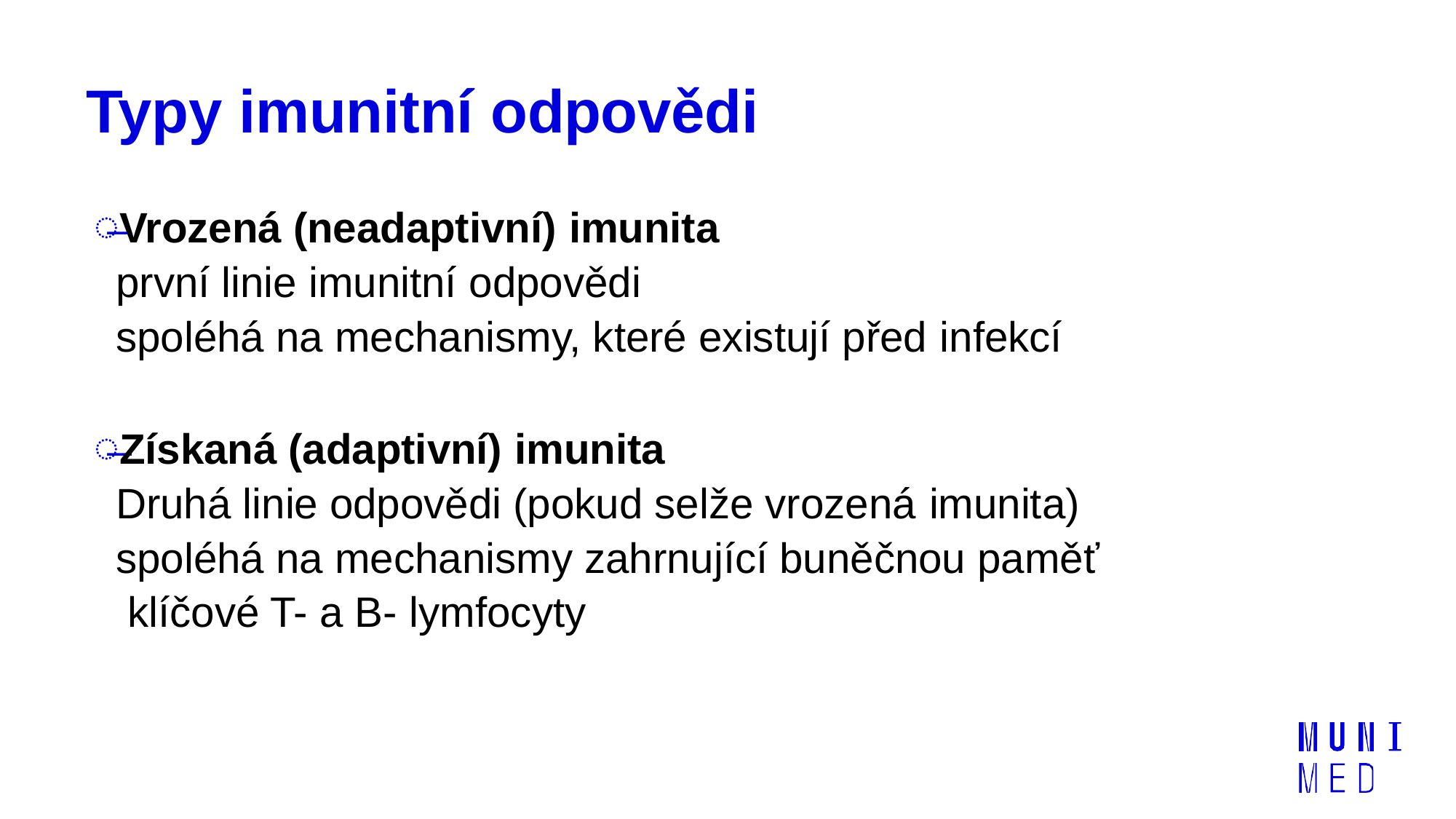

# Typy imunitní odpovědi
Vrozená (neadaptivní) imunita
první linie imunitní odpovědi
spoléhá na mechanismy, které existují před infekcí

Získaná (adaptivní) imunita
Druhá linie odpovědi (pokud selže vrozená imunita)
spoléhá na mechanismy zahrnující buněčnou paměť  klíčové T- a B- lymfocyty